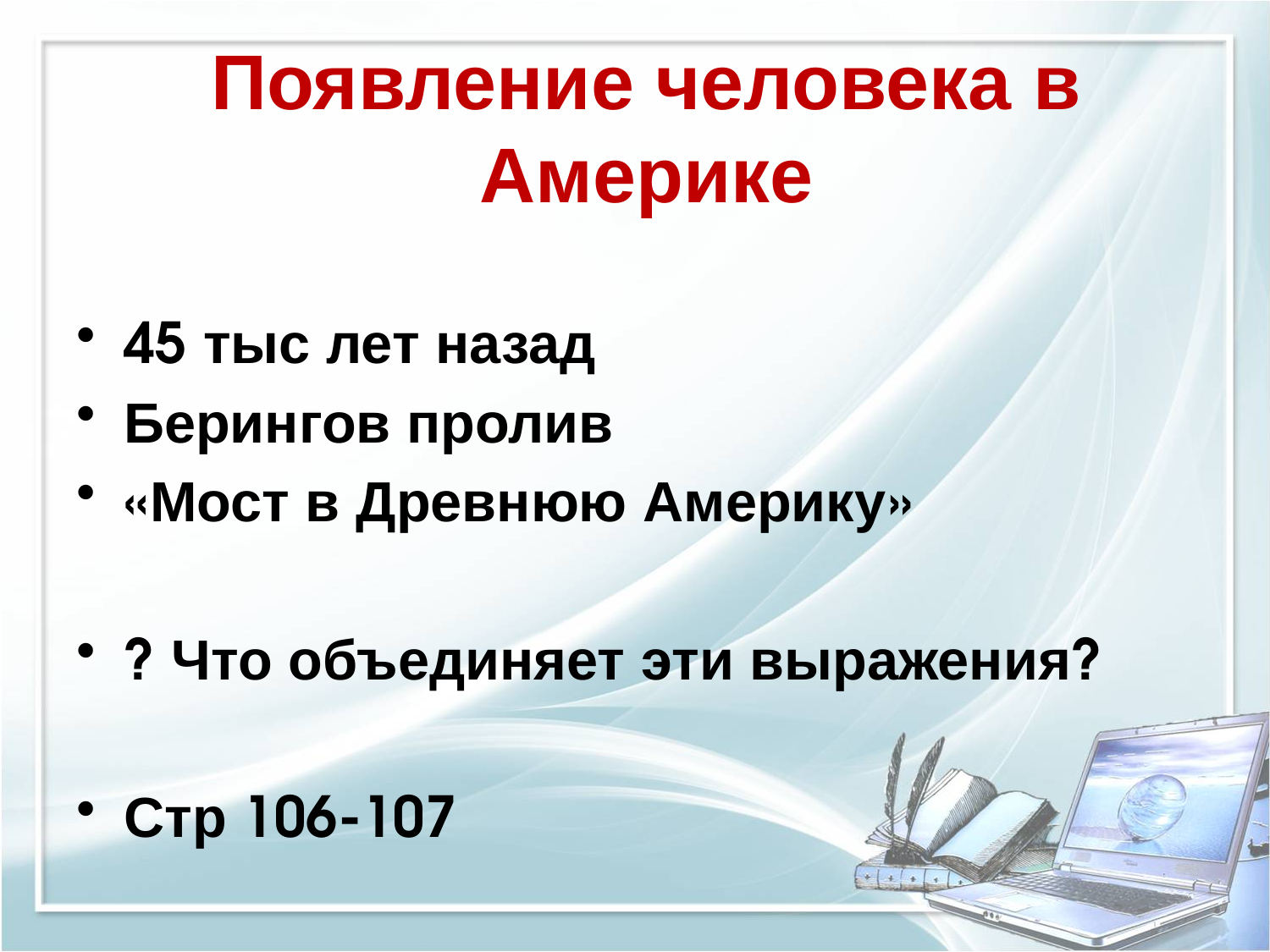

# Появление человека в Америке

45 тыс лет назад
Берингов пролив
«Мост в Древнюю Америку»

? Что объединяет эти выражения?

Стр 106-107